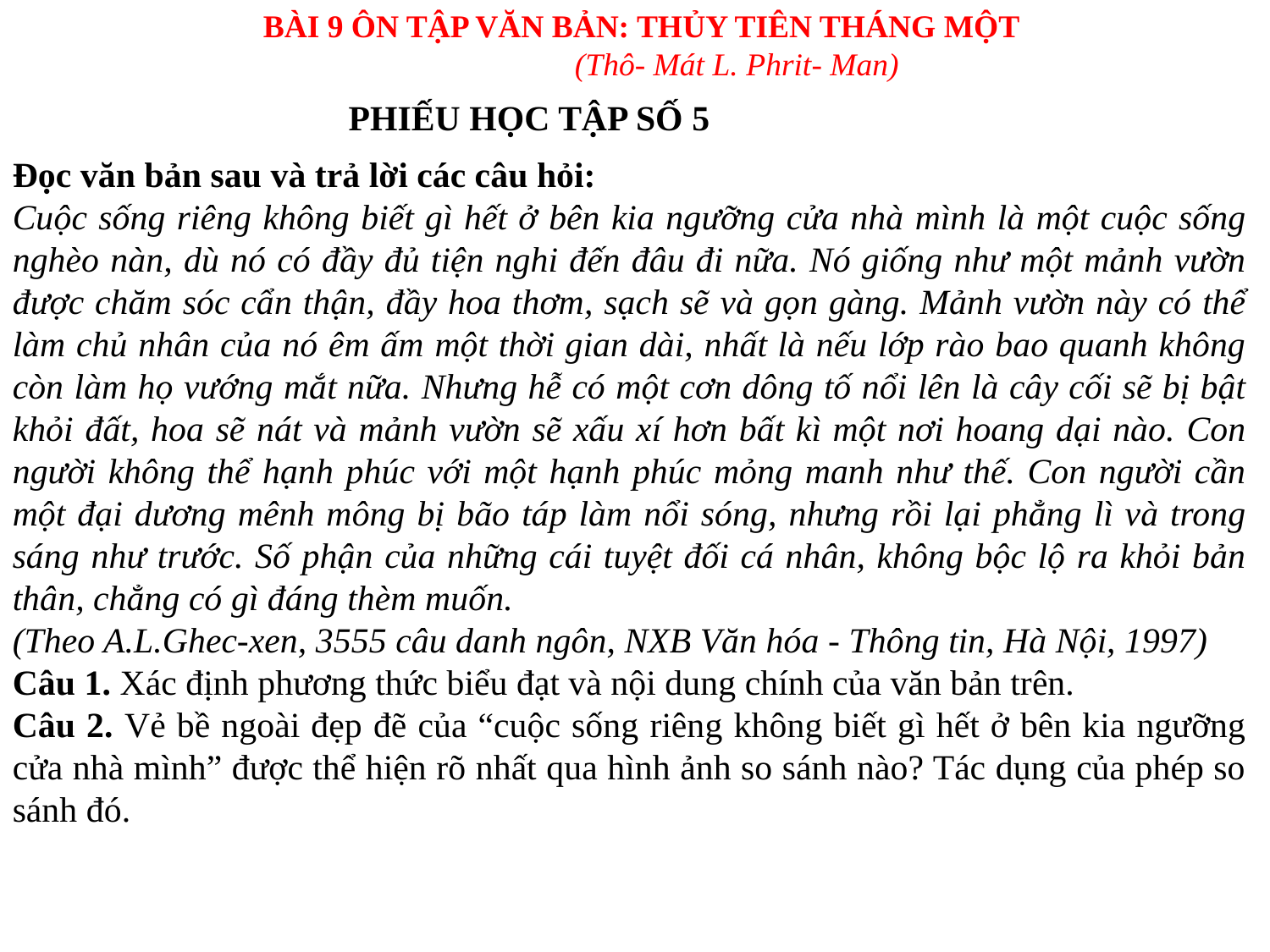

BÀI 9 ÔN TẬP VĂN BẢN: THỦY TIÊN THÁNG MỘT
(Thô- Mát L. Phrit- Man)

PHIẾU HỌC TẬP SỐ 5
Đọc văn bản sau và trả lời các câu hỏi:
Cuộc sống riêng không biết gì hết ở bên kia ngưỡng cửa nhà mình là một cuộc sống nghèo nàn, dù nó có đầy đủ tiện nghi đến đâu đi nữa. Nó giống như một mảnh vườn được chăm sóc cẩn thận, đầy hoa thơm, sạch sẽ và gọn gàng. Mảnh vườn này có thể làm chủ nhân của nó êm ấm một thời gian dài, nhất là nếu lớp rào bao quanh không còn làm họ vướng mắt nữa. Nhưng hễ có một cơn dông tố nổi lên là cây cối sẽ bị bật khỏi đất, hoa sẽ nát và mảnh vườn sẽ xấu xí hơn bất kì một nơi hoang dại nào. Con người không thể hạnh phúc với một hạnh phúc mỏng manh như thế. Con người cần một đại dương mênh mông bị bão táp làm nổi sóng, nhưng rồi lại phẳng lì và trong sáng như trước. Số phận của những cái tuyệt đối cá nhân, không bộc lộ ra khỏi bản thân, chẳng có gì đáng thèm muốn.
(Theo A.L.Ghec-xen, 3555 câu danh ngôn, NXB Văn hóa - Thông tin, Hà Nội, 1997)
Câu 1. Xác định phương thức biểu đạt và nội dung chính của văn bản trên.
Câu 2. Vẻ bề ngoài đẹp đẽ của “cuộc sống riêng không biết gì hết ở bên kia ngưỡng cửa nhà mình” được thể hiện rõ nhất qua hình ảnh so sánh nào? Tác dụng của phép so sánh đó.